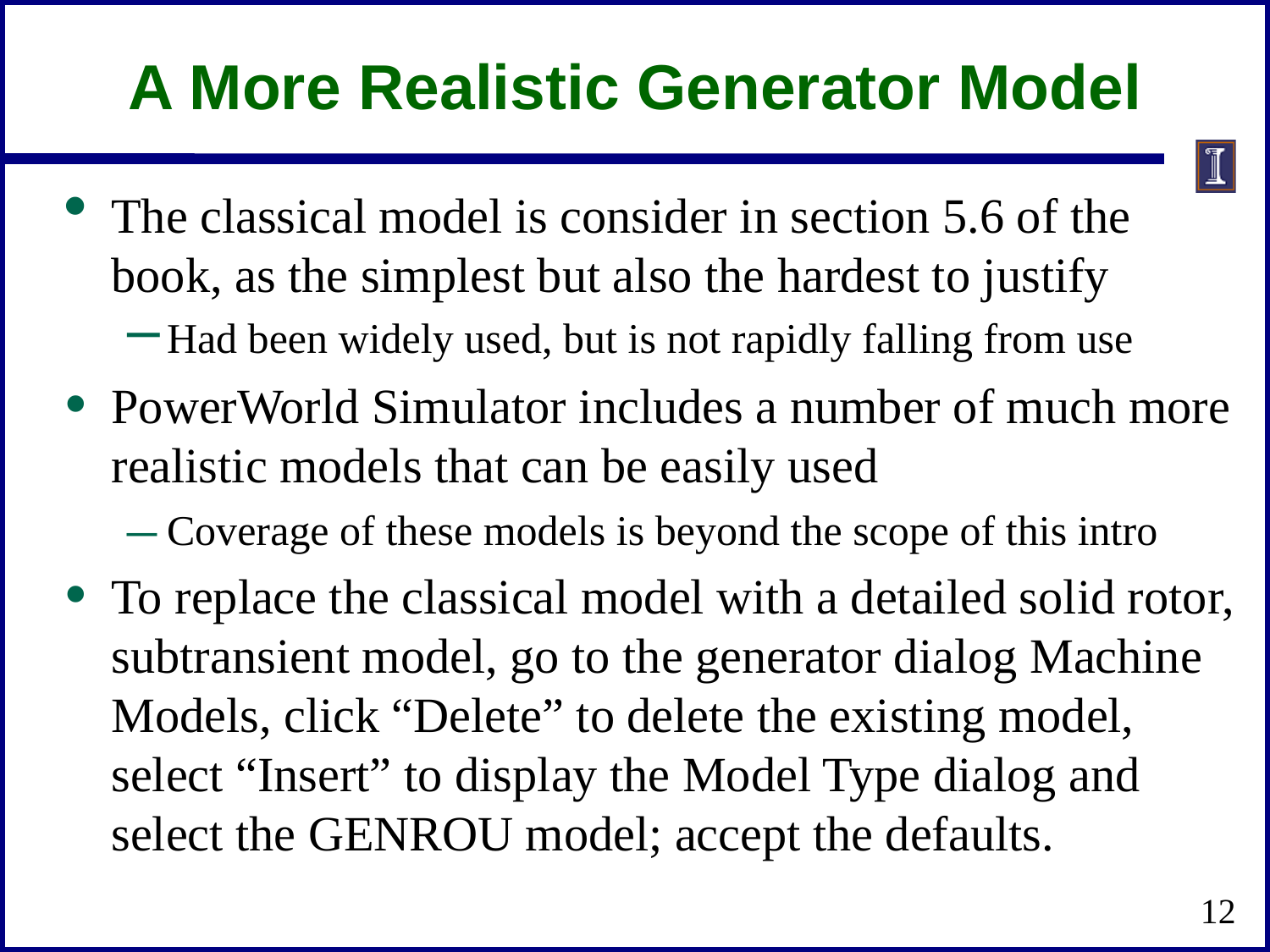

# A More Realistic Generator Model
The classical model is consider in section 5.6 of the book, as the simplest but also the hardest to justify
Had been widely used, but is not rapidly falling from use
PowerWorld Simulator includes a number of much more realistic models that can be easily used
Coverage of these models is beyond the scope of this intro
To replace the classical model with a detailed solid rotor, subtransient model, go to the generator dialog Machine Models, click “Delete” to delete the existing model, select “Insert” to display the Model Type dialog and select the GENROU model; accept the defaults.

12